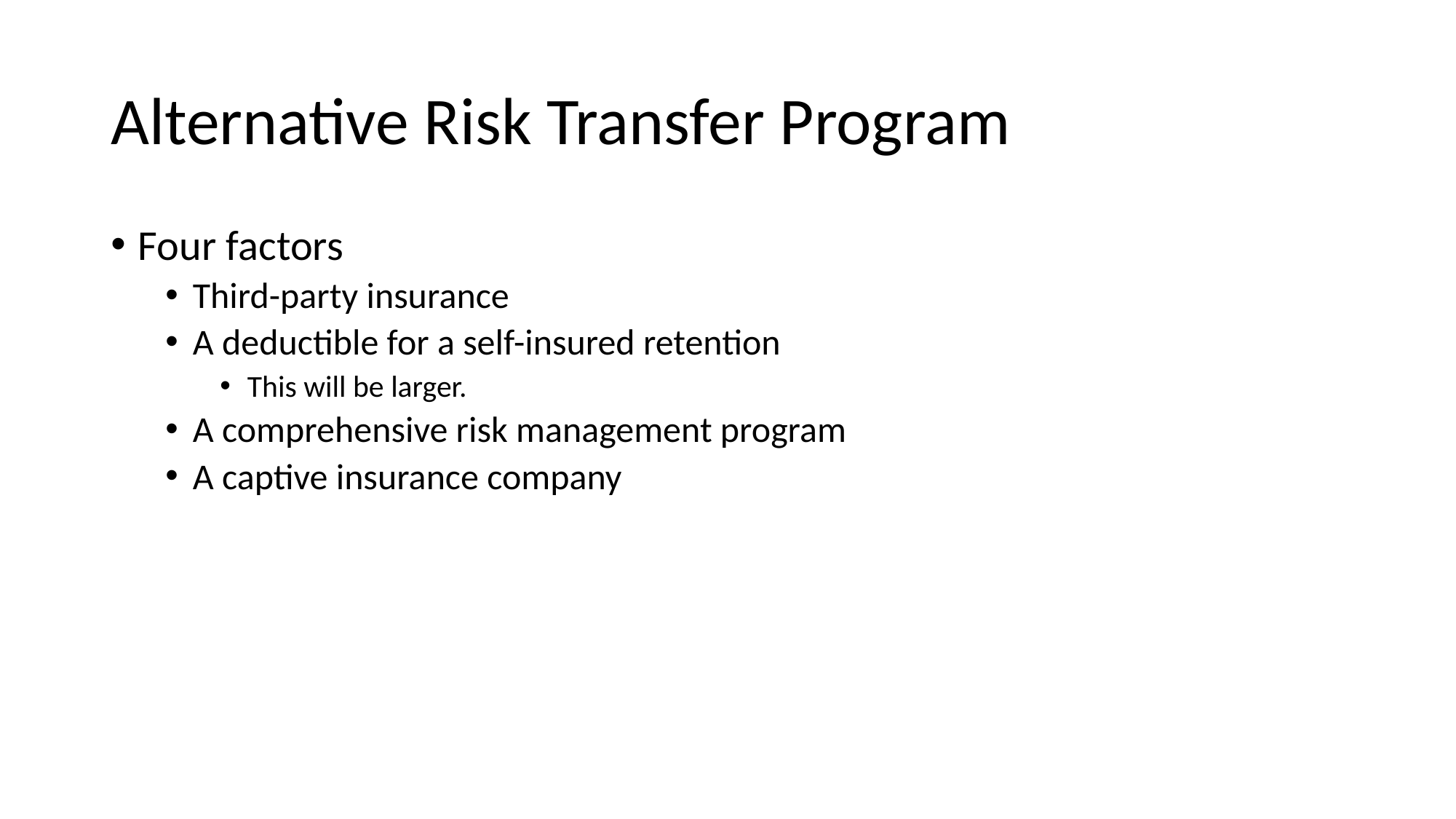

# Alternative Risk Transfer Program
Four factors
Third-party insurance
A deductible for a self-insured retention
This will be larger.
A comprehensive risk management program
A captive insurance company